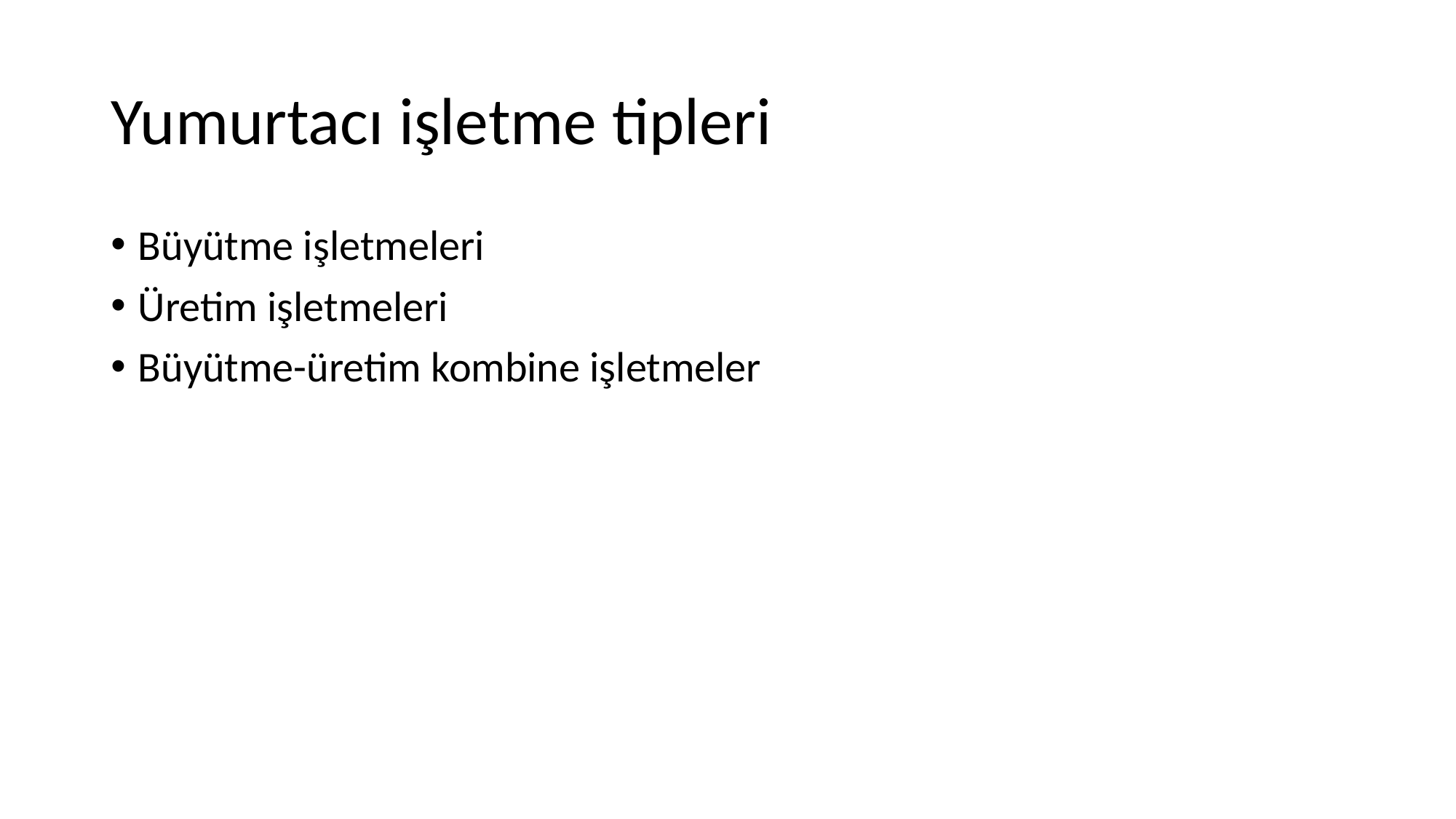

# Yumurtacı işletme tipleri
Büyütme işletmeleri
Üretim işletmeleri
Büyütme-üretim kombine işletmeler